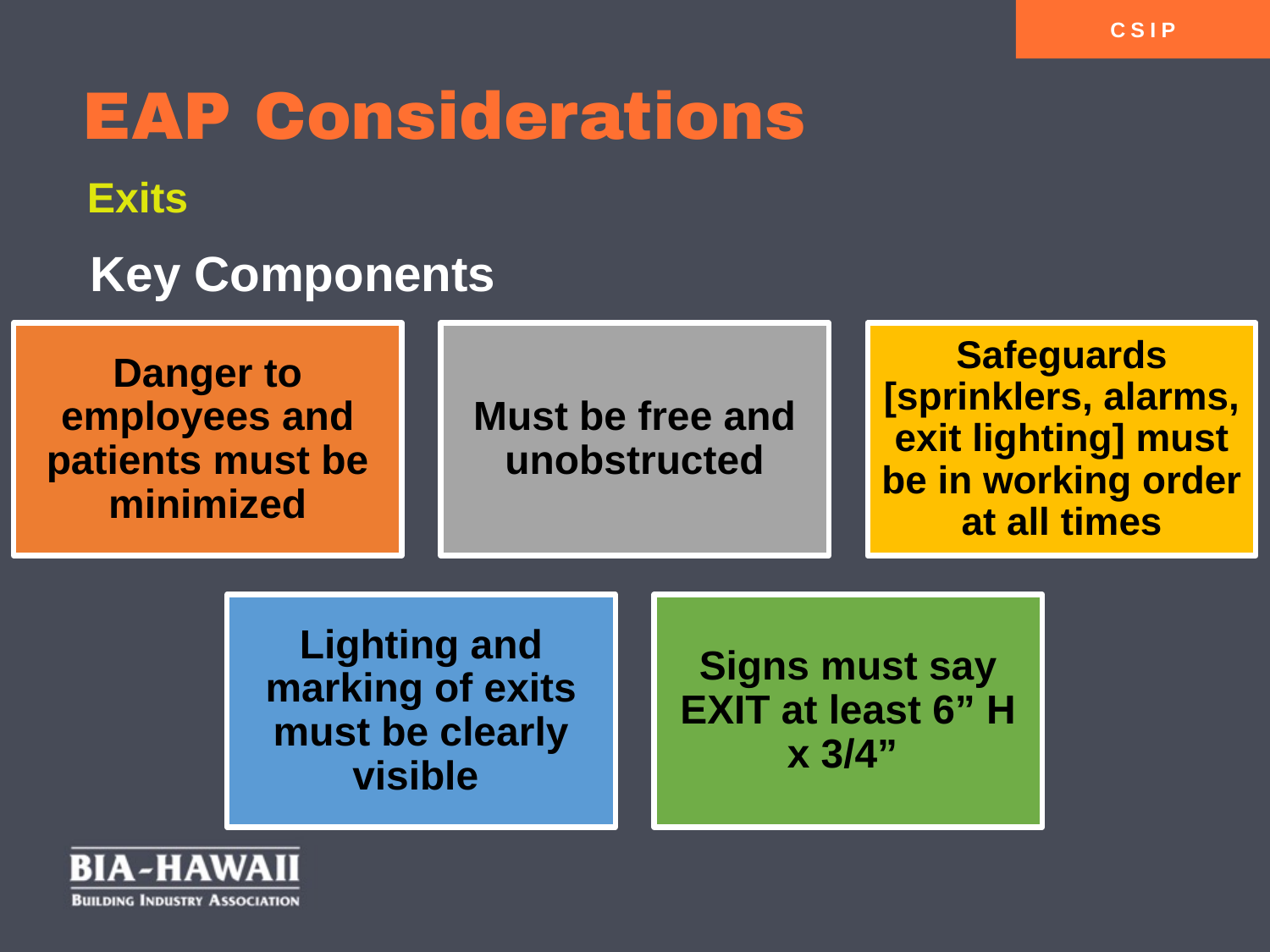

EAP Considerations
Exits
Key Components
Danger to employees and patients must be minimized
Must be free and unobstructed
Safeguards [sprinklers, alarms, exit lighting] must be in working order at all times
Lighting and marking of exits must be clearly visible
Signs must say EXIT at least 6” H x 3/4”